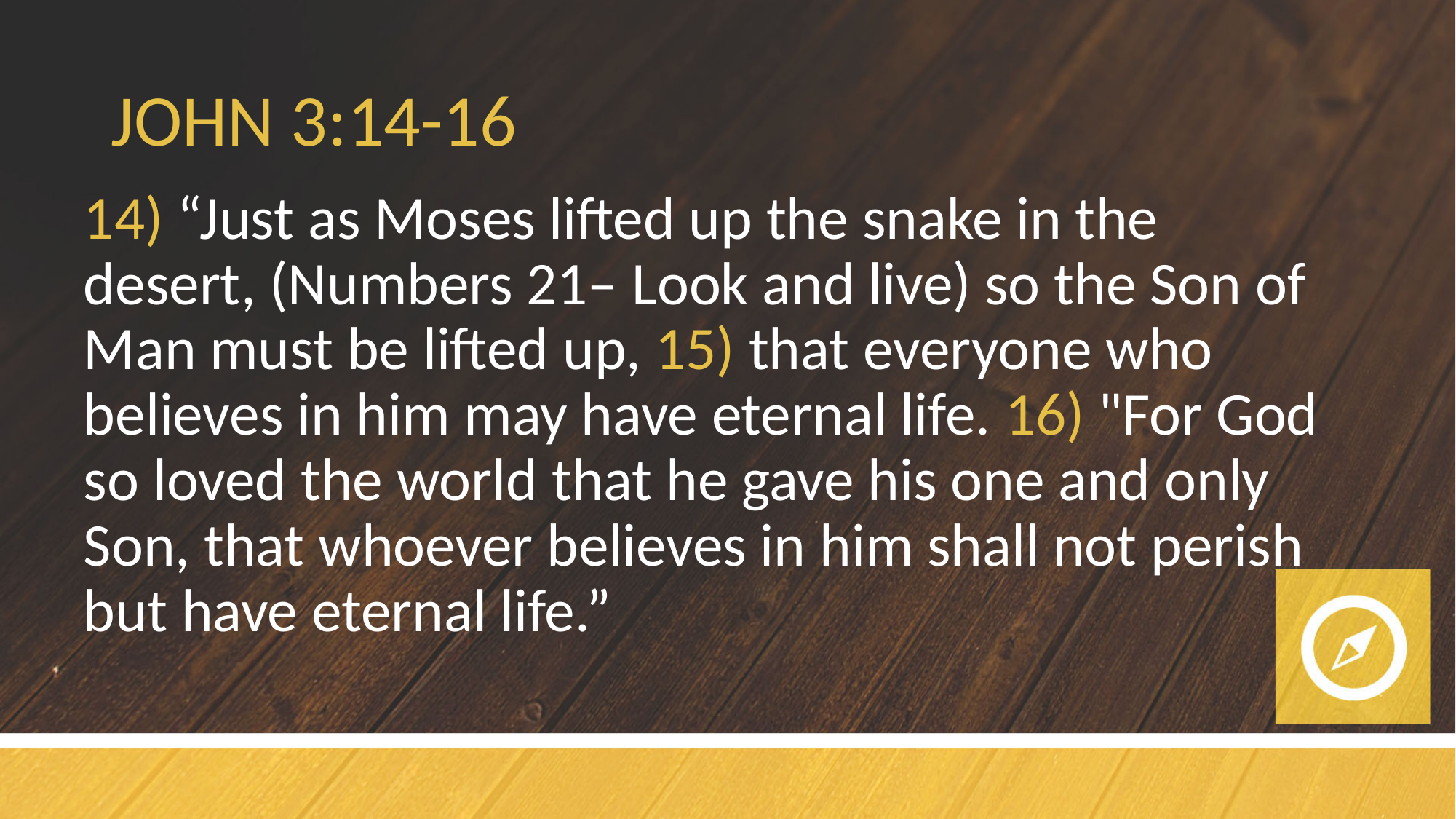

# JOHN 3:14-16
14) “Just as Moses lifted up the snake in the desert, (Numbers 21– Look and live) so the Son of Man must be lifted up, 15) that everyone who believes in him may have eternal life. 16) "For God so loved the world that he gave his one and only Son, that whoever believes in him shall not perish but have eternal life.”